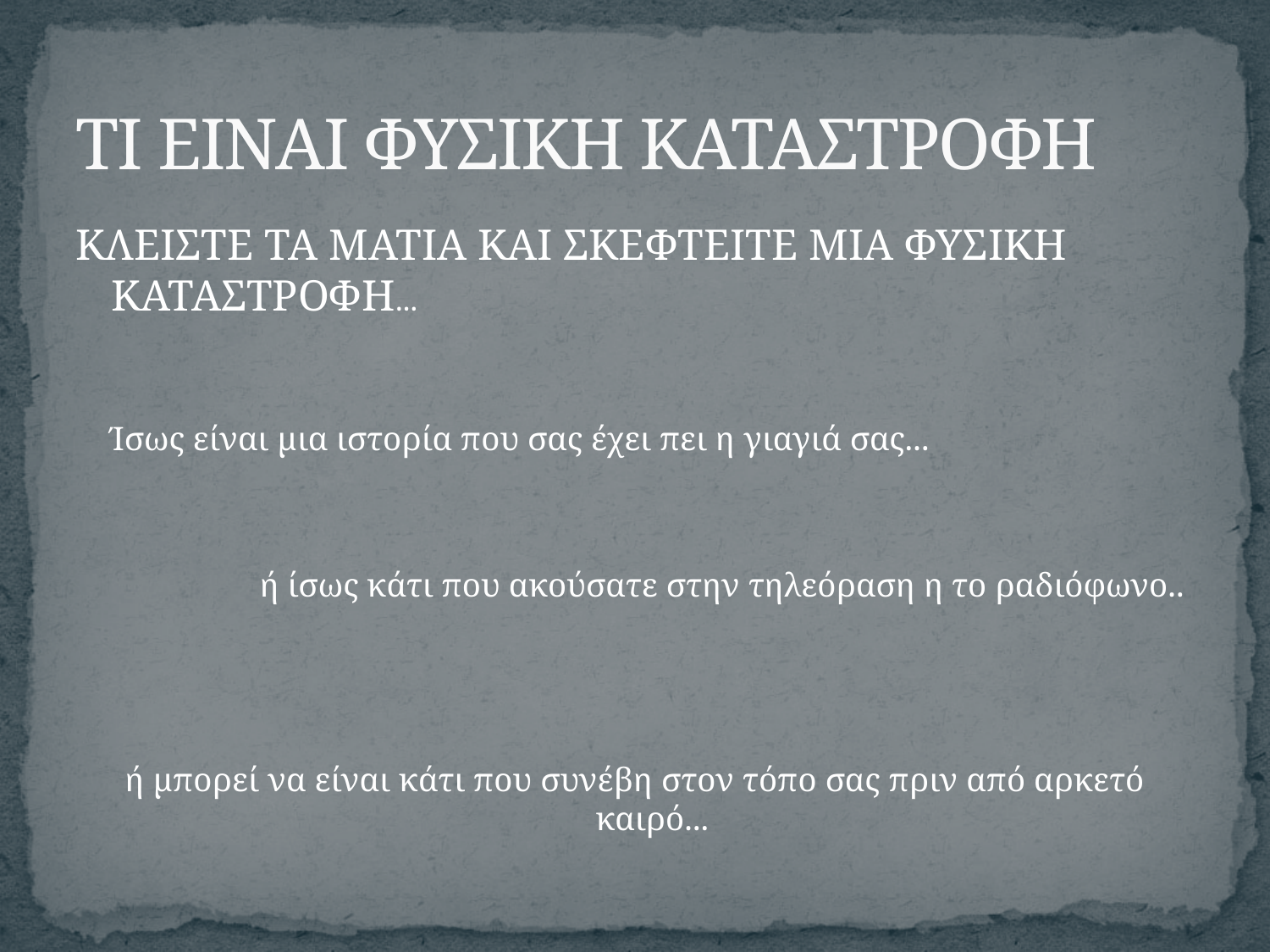

# ΤΙ ΕΙΝΑΙ ΦΥΣΙΚΗ ΚΑΤΑΣΤΡΟΦΗ
ΚΛΕΙΣΤΕ ΤΑ ΜΑΤΙΑ ΚΑΙ ΣΚΕΦΤΕΙΤΕ ΜΙΑ ΦΥΣΙΚΗ ΚΑΤΑΣΤΡΟΦΗ...

    Ίσως είναι μια ιστορία που σας έχει πει η γιαγιά σας...

ή ίσως κάτι που ακούσατε στην τηλεόραση η το ραδιόφωνο..

ή μπορεί να είναι κάτι που συνέβη στον τόπο σας πριν από αρκετό καιρό...